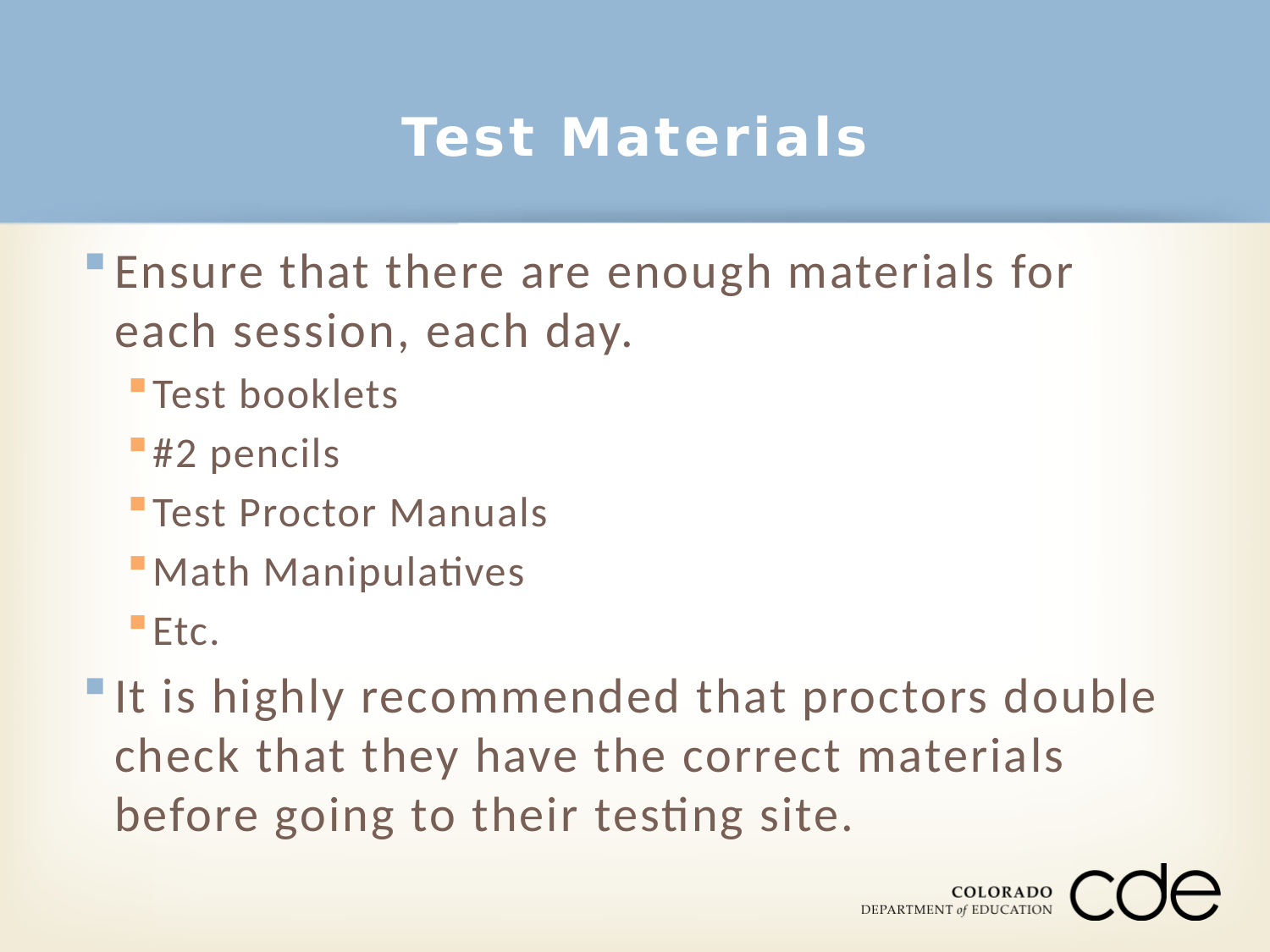

# Test Materials
Ensure that there are enough materials for each session, each day.
Test booklets
#2 pencils
Test Proctor Manuals
Math Manipulatives
Etc.
It is highly recommended that proctors double check that they have the correct materials before going to their testing site.